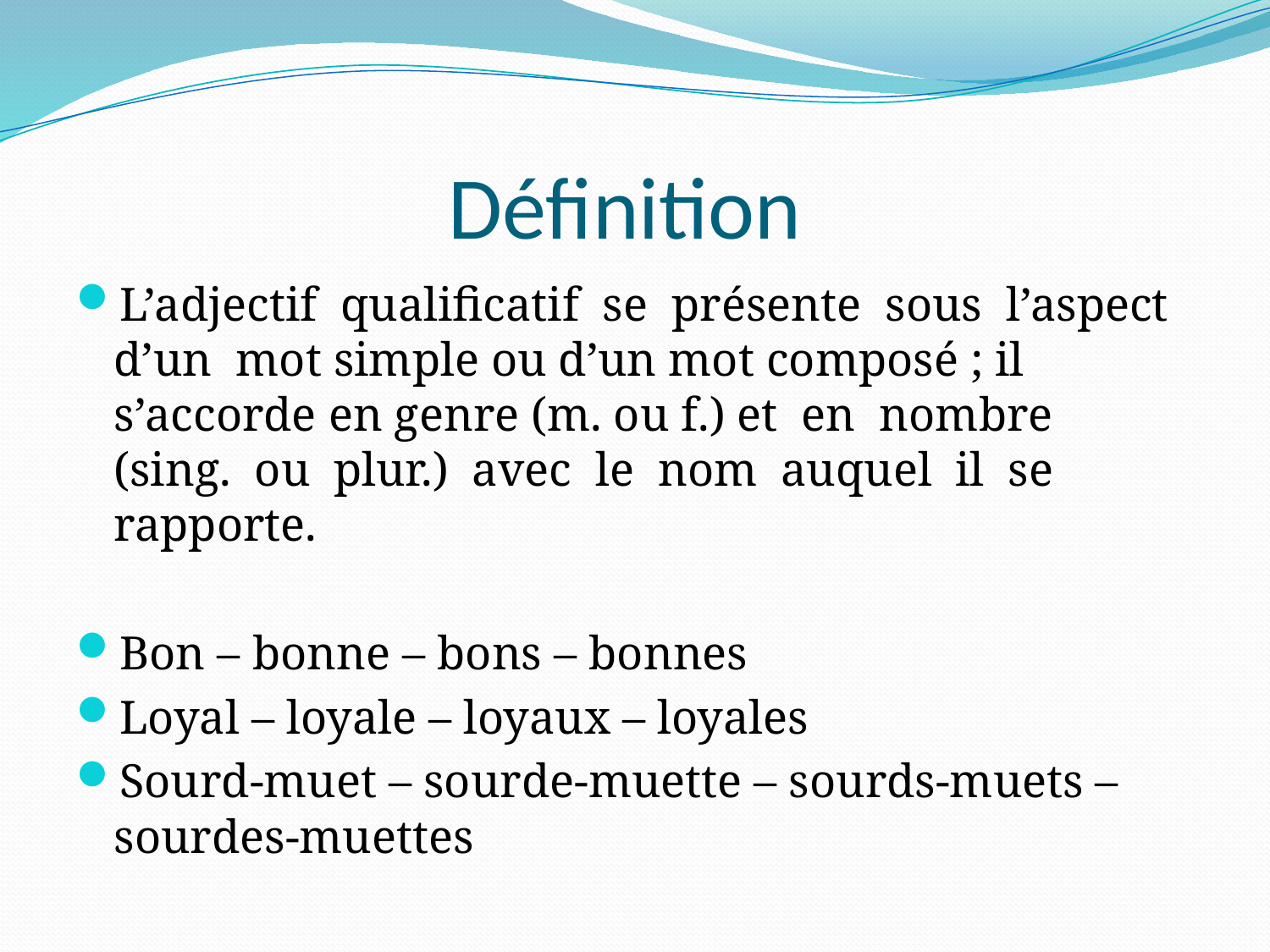

# Définition
L’adjectif  qualificatif  se  présente  sous  l’aspect  d’un  mot simple ou d’un mot composé ; il s’accorde en genre (m. ou f.) et  en  nombre  (sing.  ou  plur.)  avec  le  nom  auquel  il  se  rapporte.

Bon – bonne – bons – bonnes
Loyal – loyale – loyaux – loyales
Sourd-muet – sourde-muette – sourds-muets – sourdes-muettes